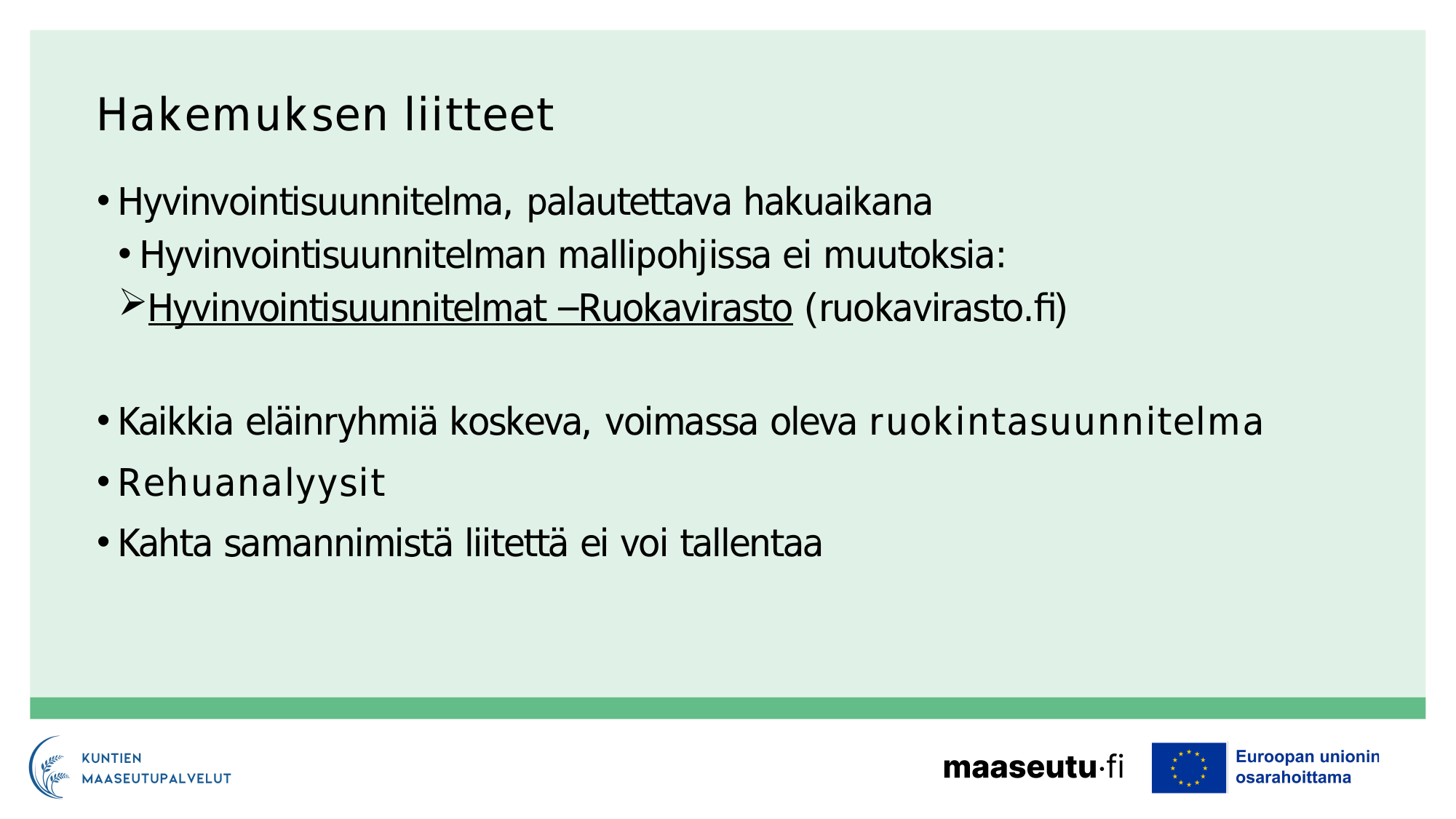

# Hakemuksen liitteet
Hyvinvointisuunnitelma, palautettava hakuaikana
Hyvinvointisuunnitelman mallipohjissa ei muutoksia:
Hyvinvointisuunnitelmat –Ruokavirasto (ruokavirasto.fi)

Kaikkia eläinryhmiä koskeva, voimassa oleva ruokintasuunnitelma
Rehuanalyysit
Kahta samannimistä liitettä ei voi tallentaa